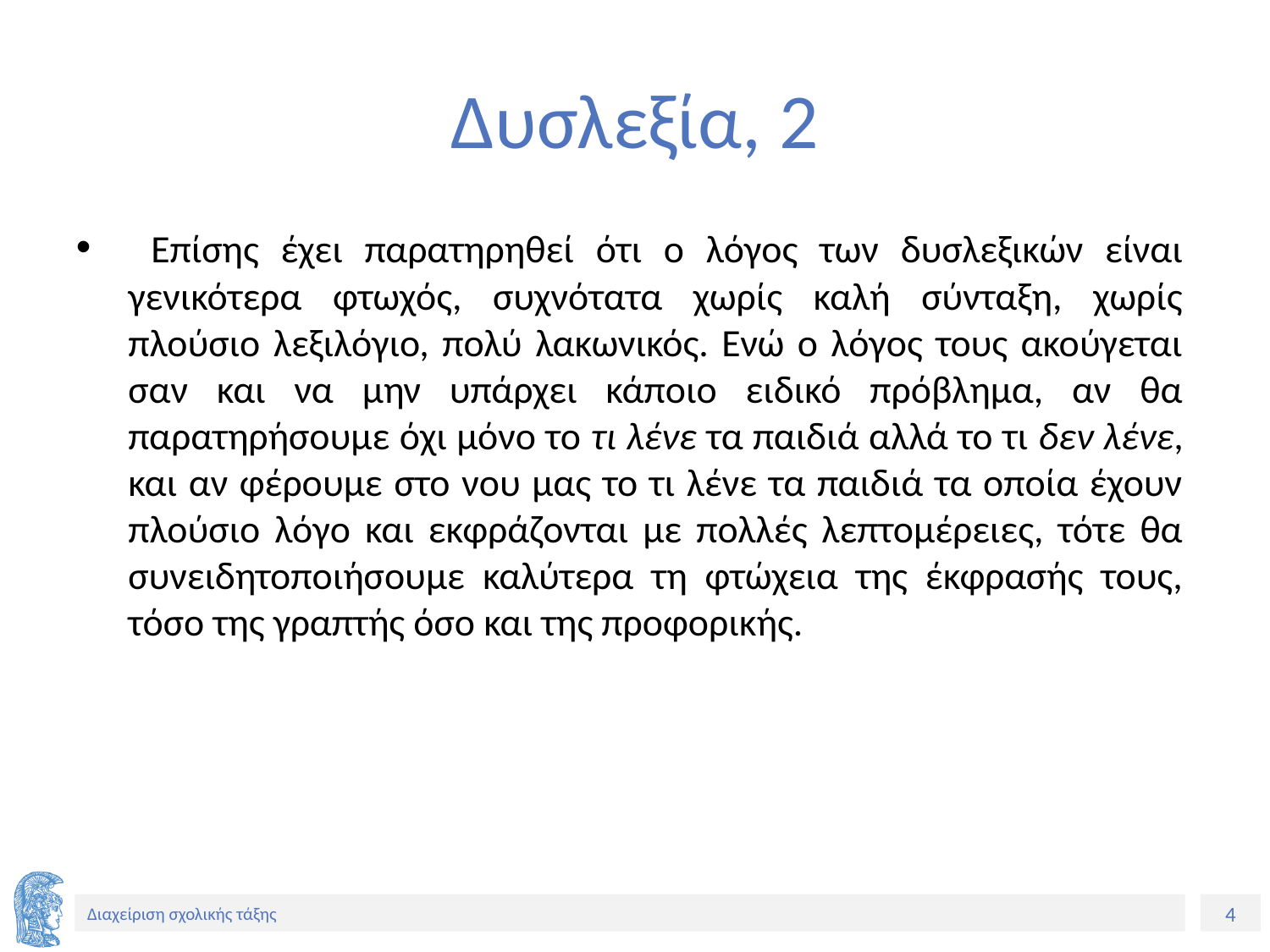

# Δυσλεξία, 2
 Επίσης έχει παρατηρηθεί ότι ο λόγος των δυσλεξικών είναι γενικότερα φτωχός, συχνότατα χωρίς καλή σύνταξη, χωρίς πλούσιο λεξιλόγιο, πολύ λακωνικός. Ενώ ο λόγος τους ακούγεται σαν και να μην υπάρχει κάποιο ειδικό πρόβλημα, αν θα παρατηρήσουμε όχι μόνο το τι λένε τα παιδιά αλλά το τι δεν λένε, και αν φέρουμε στο νου μας το τι λένε τα παιδιά τα οποία έχουν πλούσιο λόγο και εκφράζονται με πολλές λεπτομέρειες, τότε θα συνειδητοποιήσουμε καλύτερα τη φτώχεια της έκφρασής τους, τόσο της γραπτής όσο και της προφορικής.